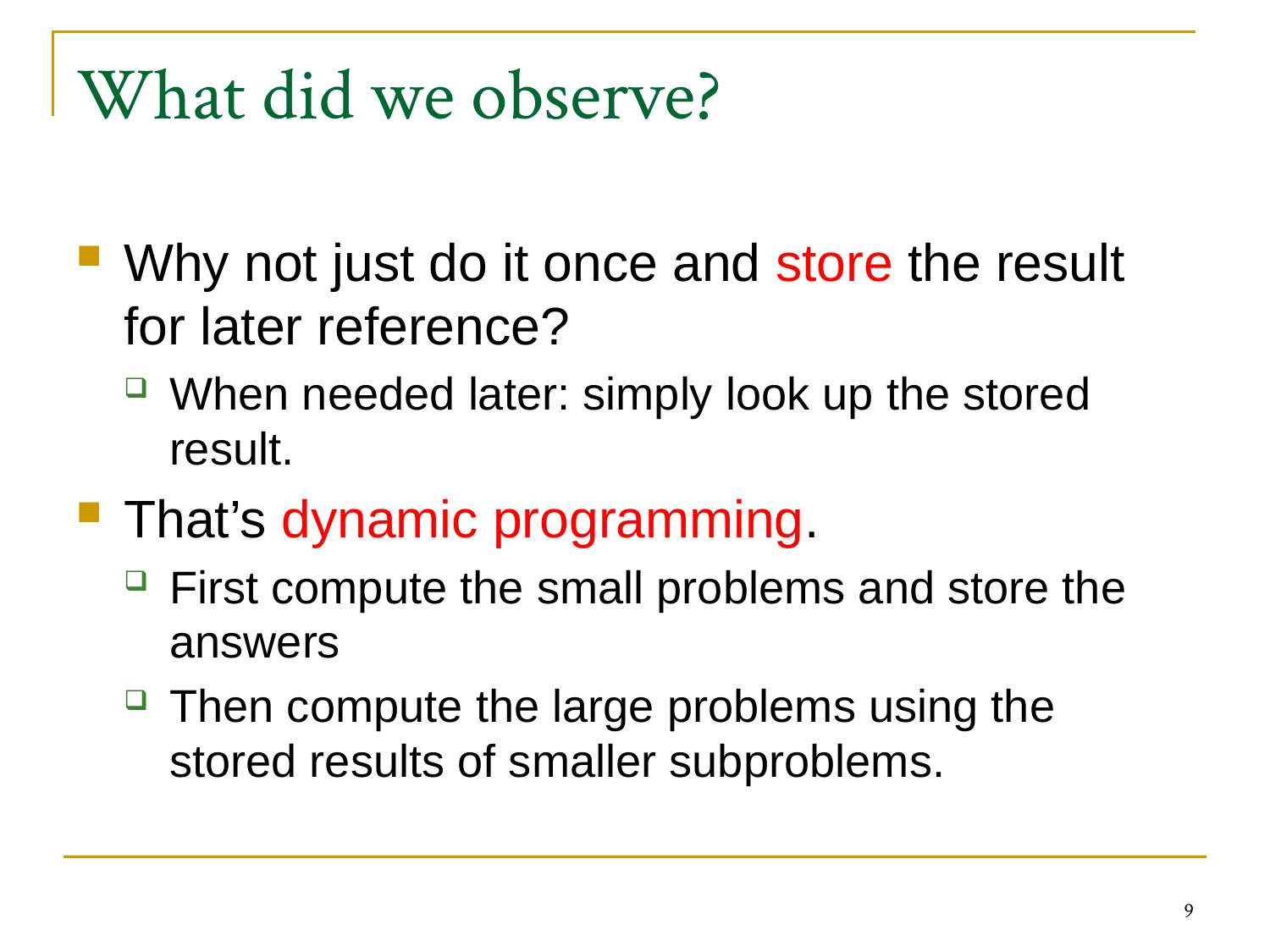

# What did we observe?
Why not just do it once and store the result for later reference?
When needed later: simply look up the stored result.
That’s dynamic programming.
First compute the small problems and store the answers
Then compute the large problems using the stored results of smaller subproblems.
9